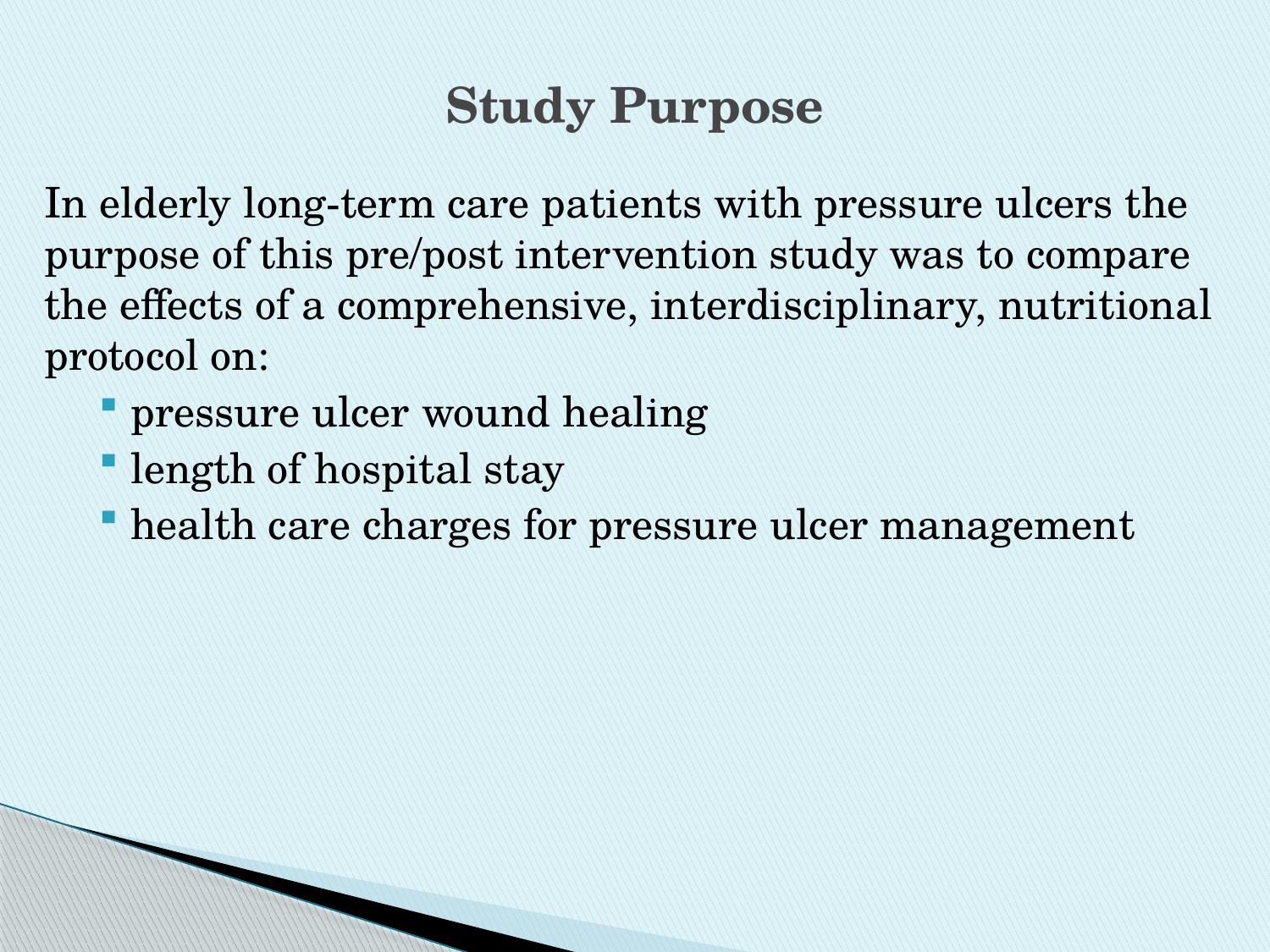

# Study Purpose
In elderly long-term care patients with pressure ulcers the purpose of this pre/post intervention study was to compare  the effects of a comprehensive, interdisciplinary, nutritional protocol on:
pressure ulcer wound healing
length of hospital stay
health care charges for pressure ulcer management